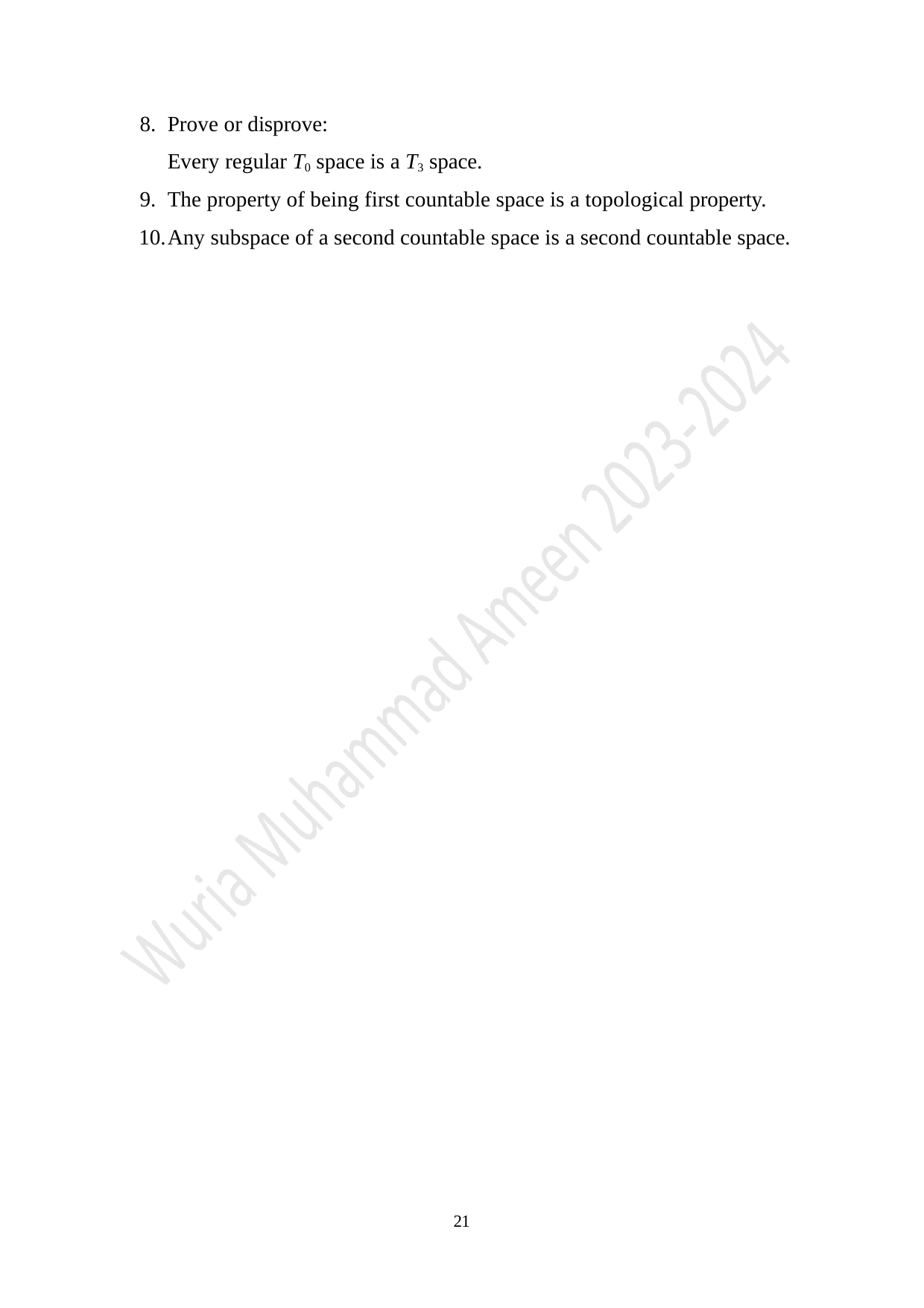

Prove or disprove:
Every regular T0 space is a T3 space.
The property of being first countable space is a topological property.
Any subspace of a second countable space is a second countable space.
21